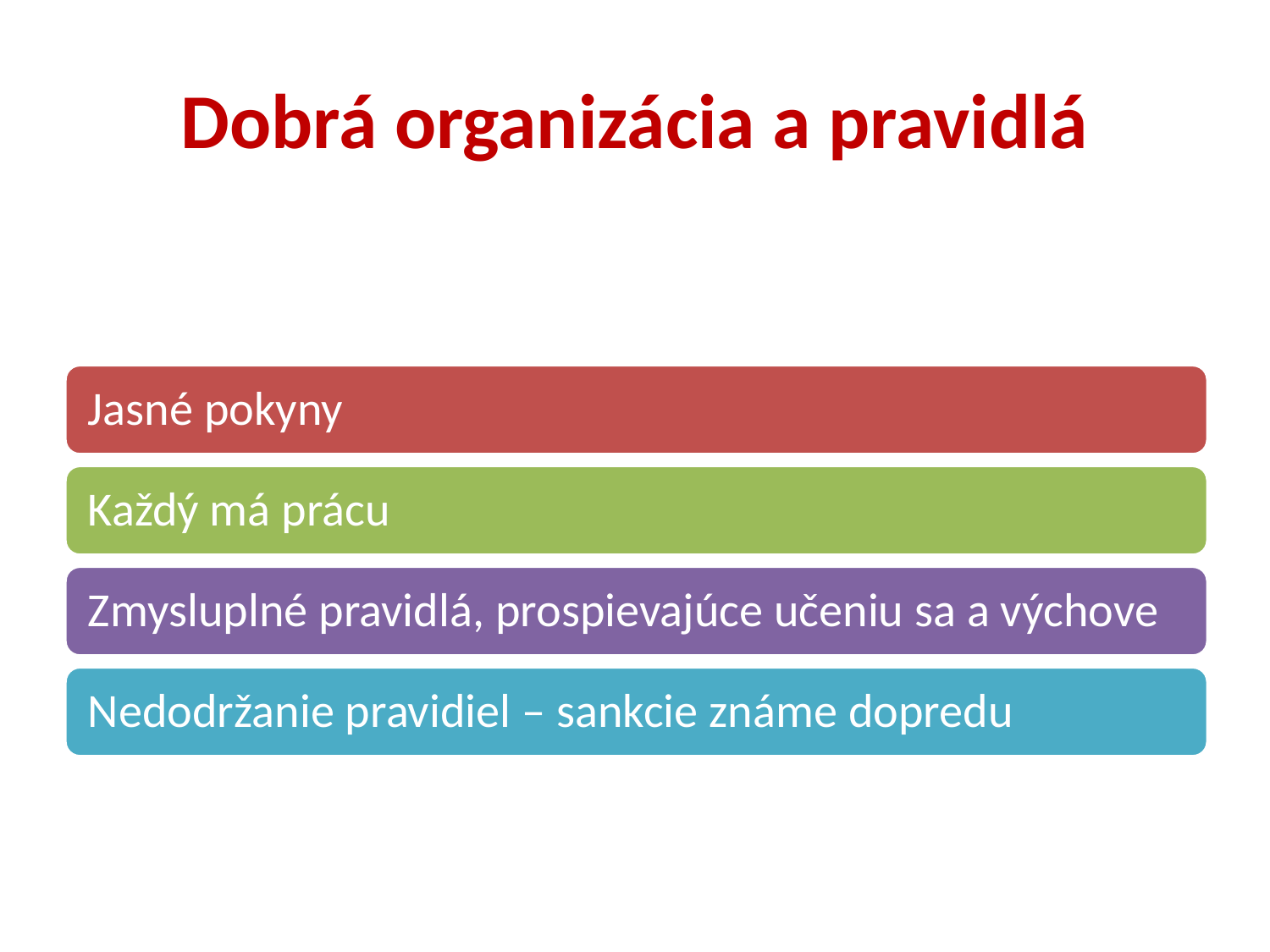

# Dobrá organizácia a pravidlá
Jasné pokyny
Každý má prácu
Zmysluplné pravidlá, prospievajúce učeniu sa a výchove
Nedodržanie pravidiel – sankcie známe dopredu